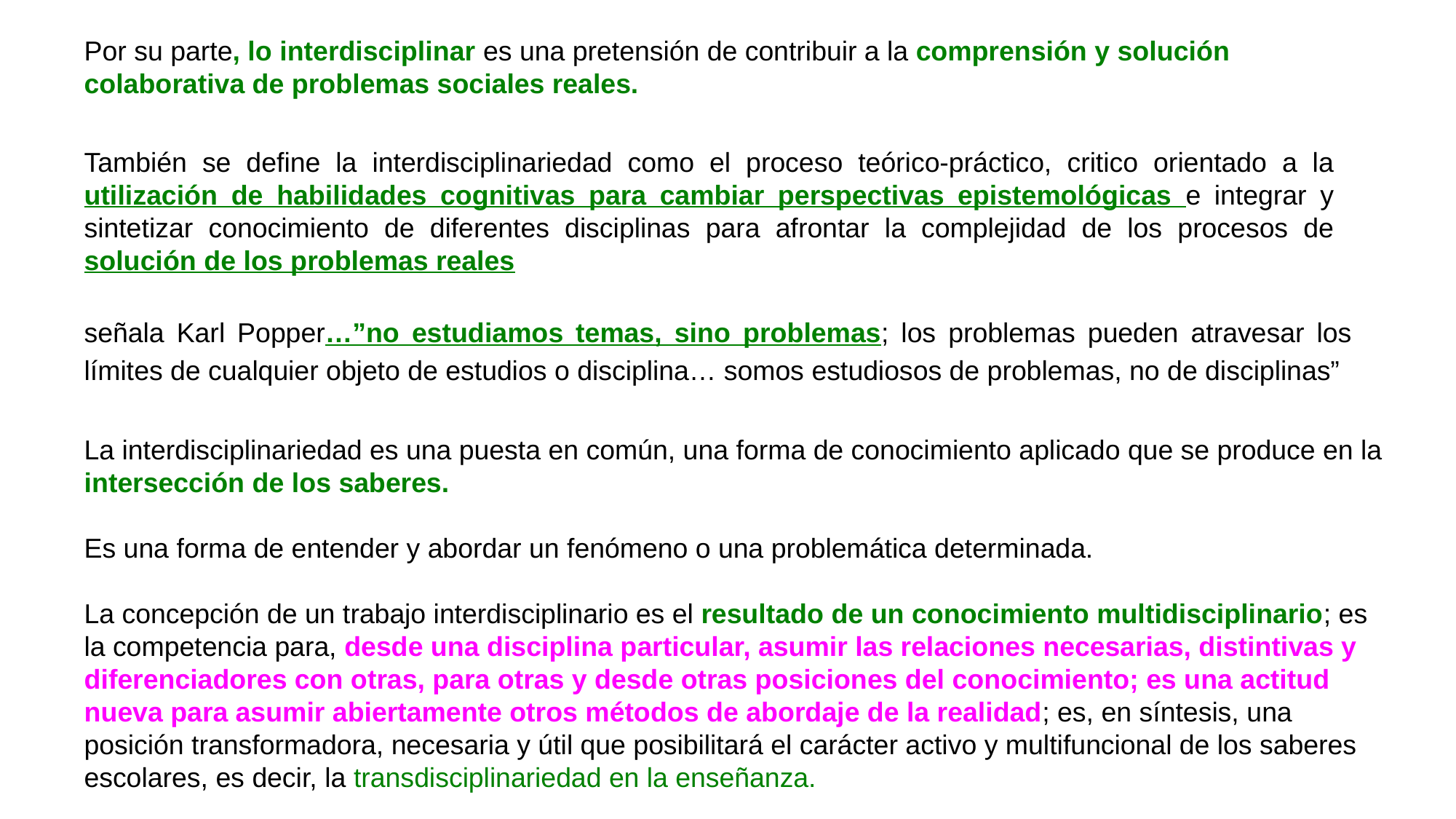

Por su parte, lo interdisciplinar es una pretensión de contribuir a la comprensión y solución colaborativa de problemas sociales reales.
También se define la interdisciplinariedad como el proceso teórico-práctico, critico orientado a la utilización de habilidades cognitivas para cambiar perspectivas epistemológicas e integrar y sintetizar conocimiento de diferentes disciplinas para afrontar la complejidad de los procesos de solución de los problemas reales
señala Karl Popper…”no estudiamos temas, sino problemas; los problemas pueden atravesar los límites de cualquier objeto de estudios o disciplina… somos estudiosos de problemas, no de disciplinas”
La interdisciplinariedad es una puesta en común, una forma de conocimiento aplicado que se produce en la intersección de los saberes.

Es una forma de entender y abordar un fenómeno o una problemática determinada.

La concepción de un trabajo interdisciplinario es el resultado de un conocimiento multidisciplinario; es la competencia para, desde una disciplina particular, asumir las relaciones necesarias, distintivas y diferenciadores con otras, para otras y desde otras posiciones del conocimiento; es una actitud nueva para asumir abiertamente otros métodos de abordaje de la realidad; es, en síntesis, una posición transformadora, necesaria y útil que posibilitará el carácter activo y multifuncional de los saberes escolares, es decir, la transdisciplinariedad en la enseñanza.